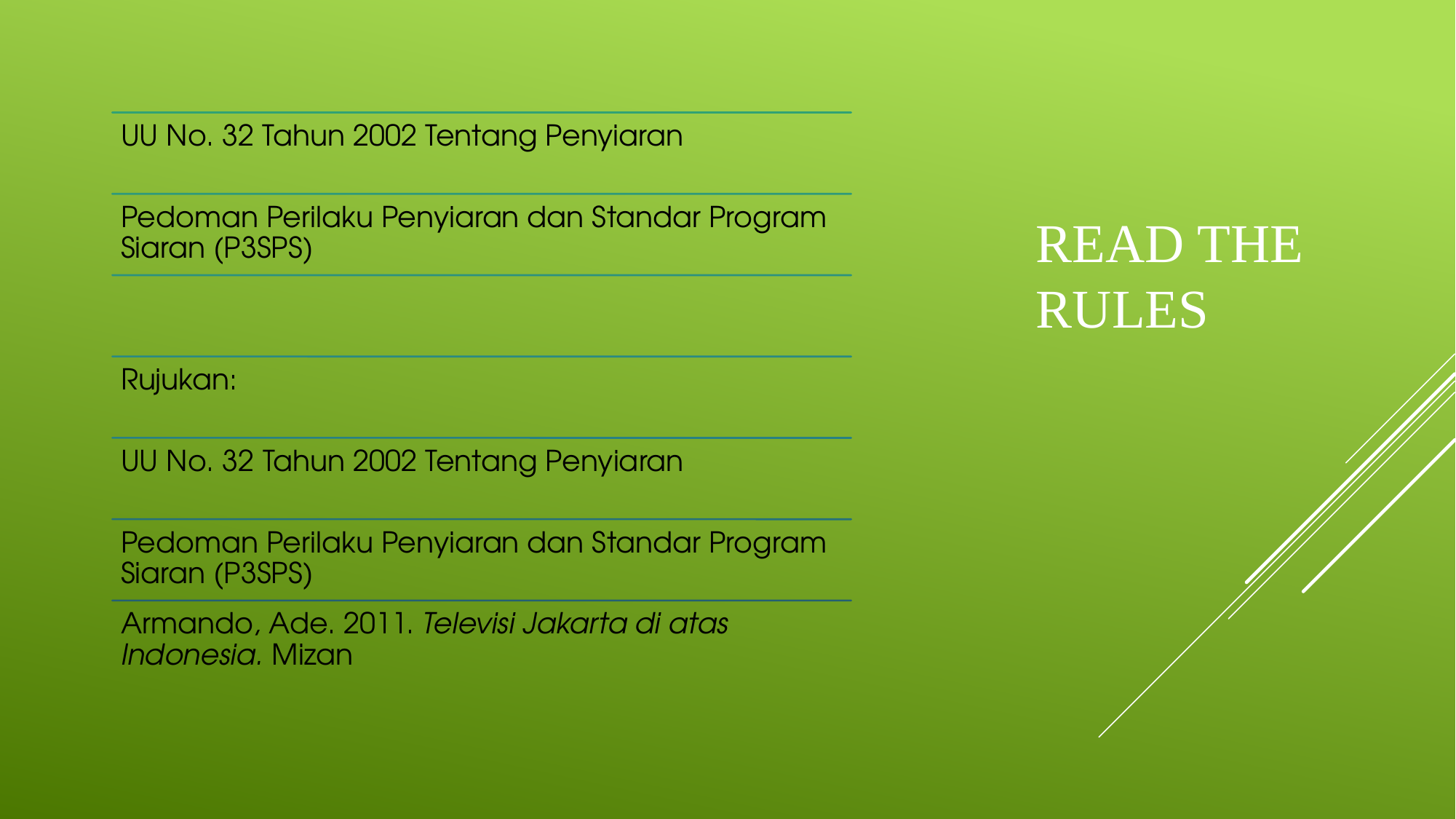

UU No. 32 Tahun 2002 Tentang Penyiaran
Pedoman Perilaku Penyiaran dan Standar Program Siaran (P3SPS)

Rujukan:
UU No. 32 Tahun 2002 Tentang Penyiaran
Pedoman Perilaku Penyiaran dan Standar Program Siaran (P3SPS)
Armando, Ade. 2011. Televisi Jakarta di atas Indonesia. Mizan
# Read the rules